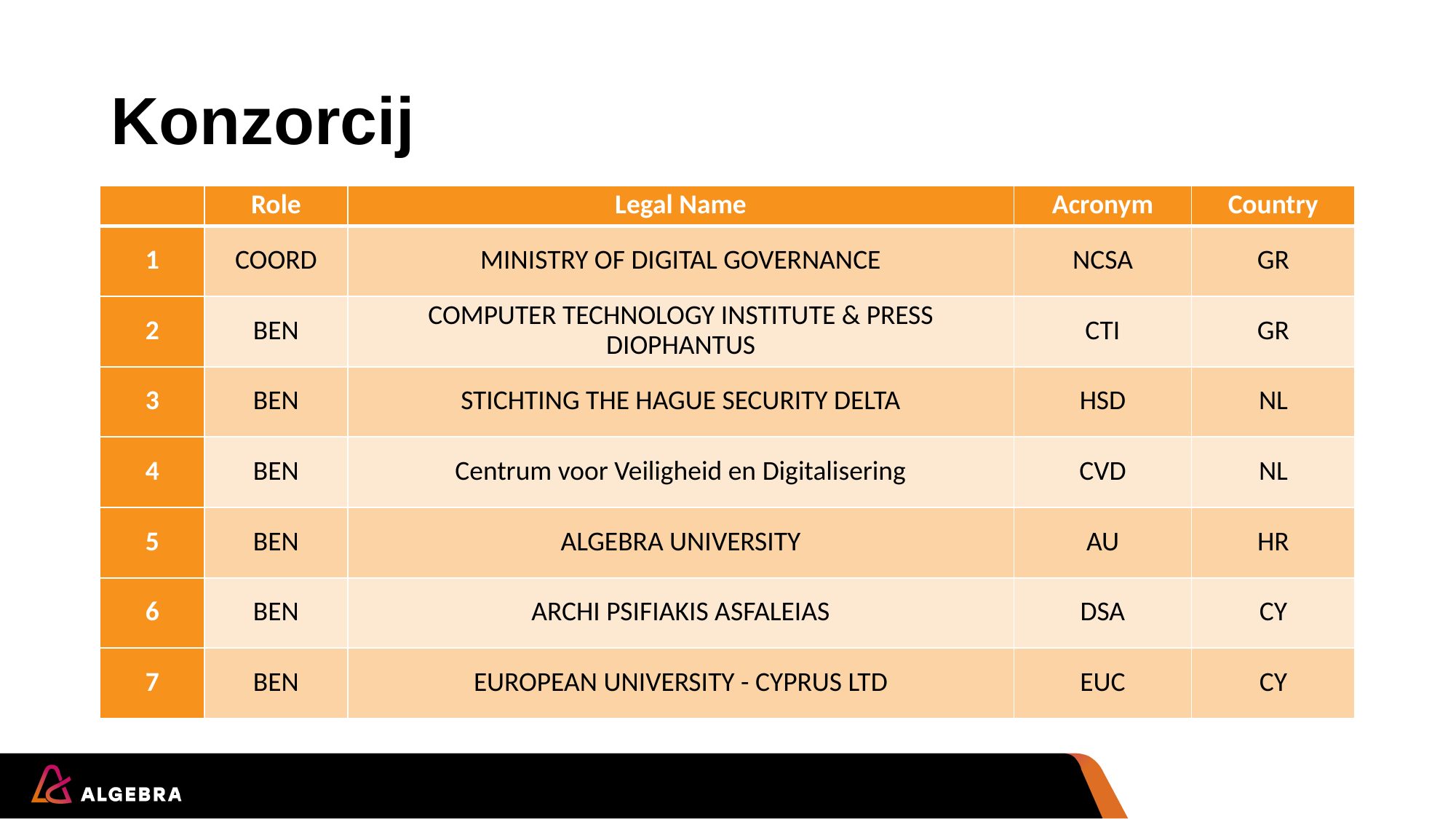

# Konzorcij
|  | Role | Legal Name | Acronym | Country |
| --- | --- | --- | --- | --- |
| 1 | COORD | MINISTRY OF DIGITAL GOVERNANCE | NCSA | GR |
| 2 | BEN | COMPUTER TECHNOLOGY INSTITUTE & PRESS DIOPHANTUS | CTI | GR |
| 3 | BEN | STICHTING THE HAGUE SECURITY DELTA | HSD | NL |
| 4 | BEN | Centrum voor Veiligheid en Digitalisering | CVD | NL |
| 5 | BEN | ALGEBRA UNIVERSITY | AU | HR |
| 6 | BEN | ARCHI PSIFIAKIS ASFALEIAS | DSA | CY |
| 7 | BEN | EUROPEAN UNIVERSITY - CYPRUS LTD | EUC | CY |